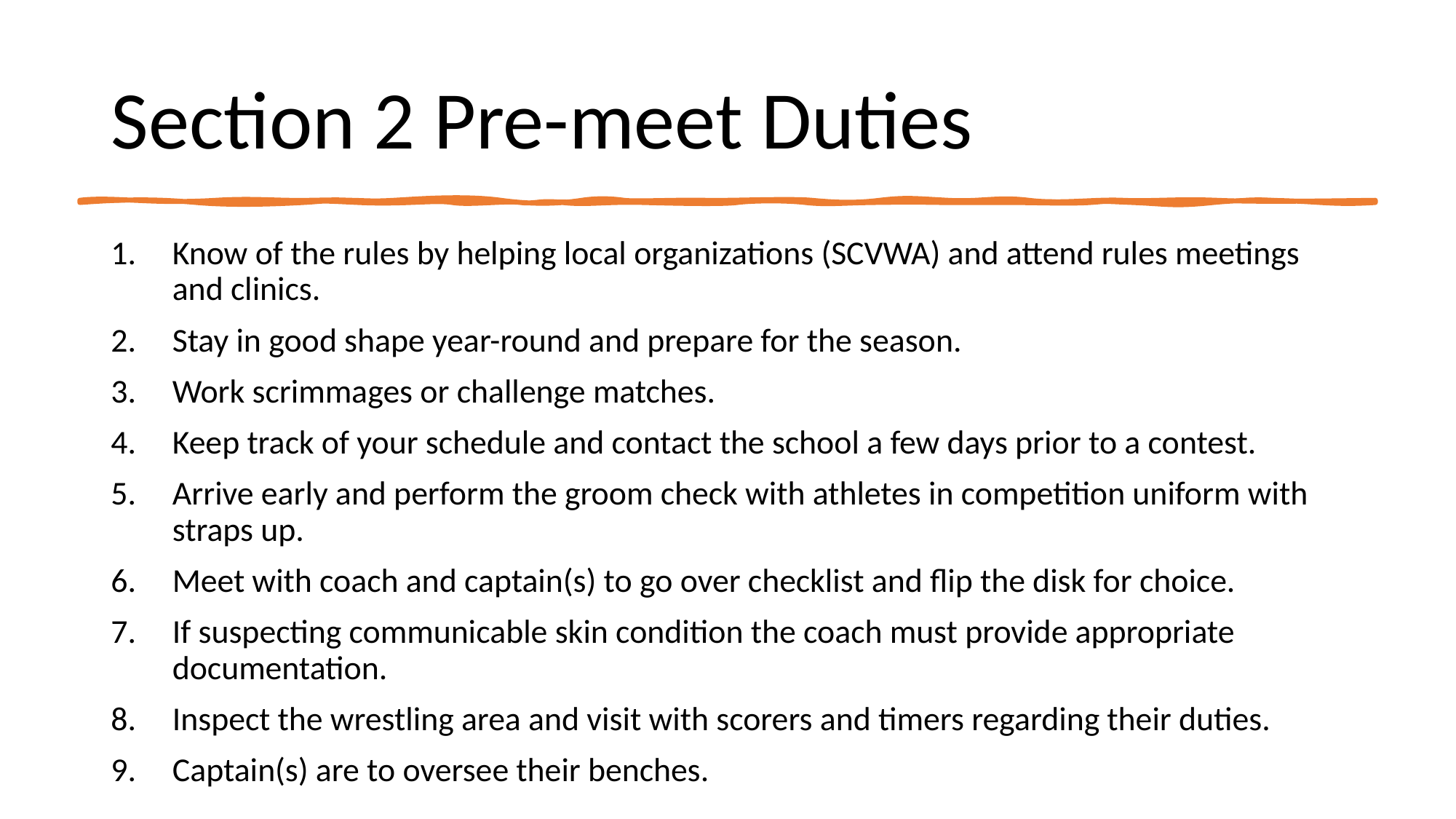

# Section 2 Pre-meet Duties

Know of the rules by helping local organizations (SCVWA) and attend rules meetings and clinics.
Stay in good shape year-round and prepare for the season.
Work scrimmages or challenge matches.
Keep track of your schedule and contact the school a few days prior to a contest.
Arrive early and perform the groom check with athletes in competition uniform with straps up.
Meet with coach and captain(s) to go over checklist and flip the disk for choice.
If suspecting communicable skin condition the coach must provide appropriate documentation.
Inspect the wrestling area and visit with scorers and timers regarding their duties.
Captain(s) are to oversee their benches.